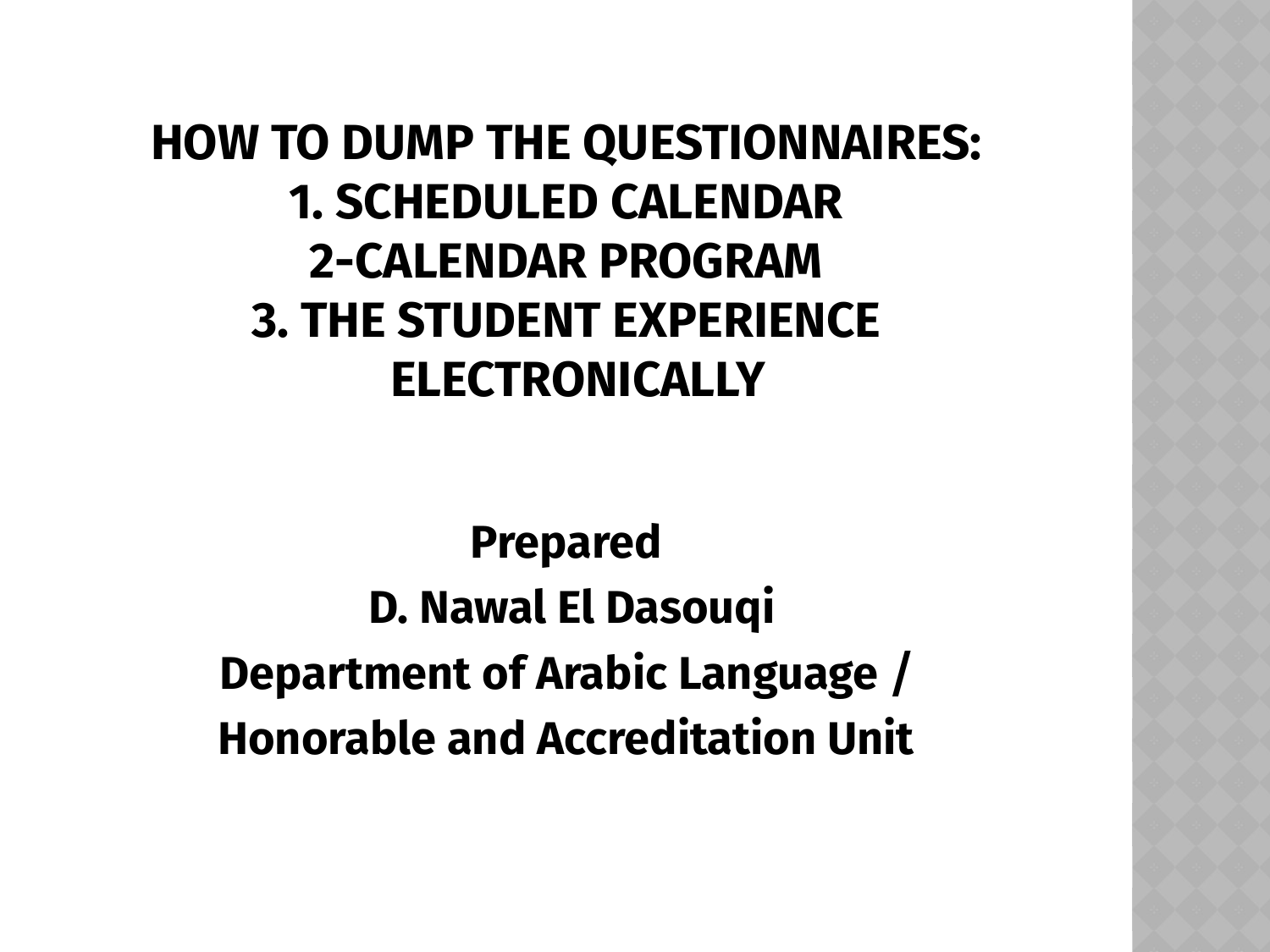

# How to dump the questionnaires: 1. scheduled calendar 2-calendar program 3. The student experience   Electronically
Prepared
D. Nawal El Dasouqi
/ Department of Arabic Language
Honorable and Accreditation Unit